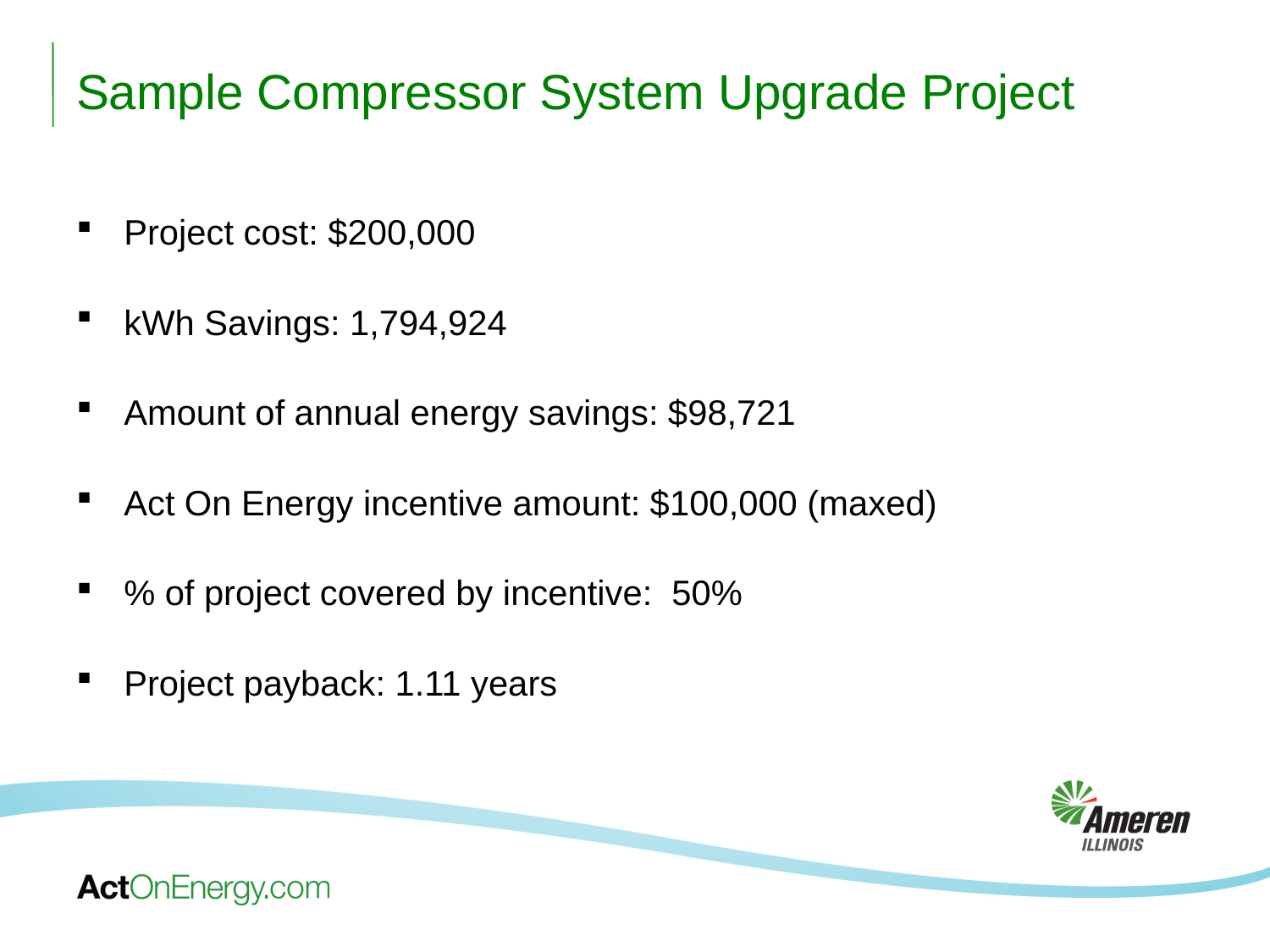

Sample Compressor System Upgrade Project

Project cost: $200,000

kWh Savings: 1,794,924

Amount of annual energy savings: $98,721

Act On Energy incentive amount: $100,000 (maxed)

% of project covered by incentive:  50%

Project payback: 1.11 years